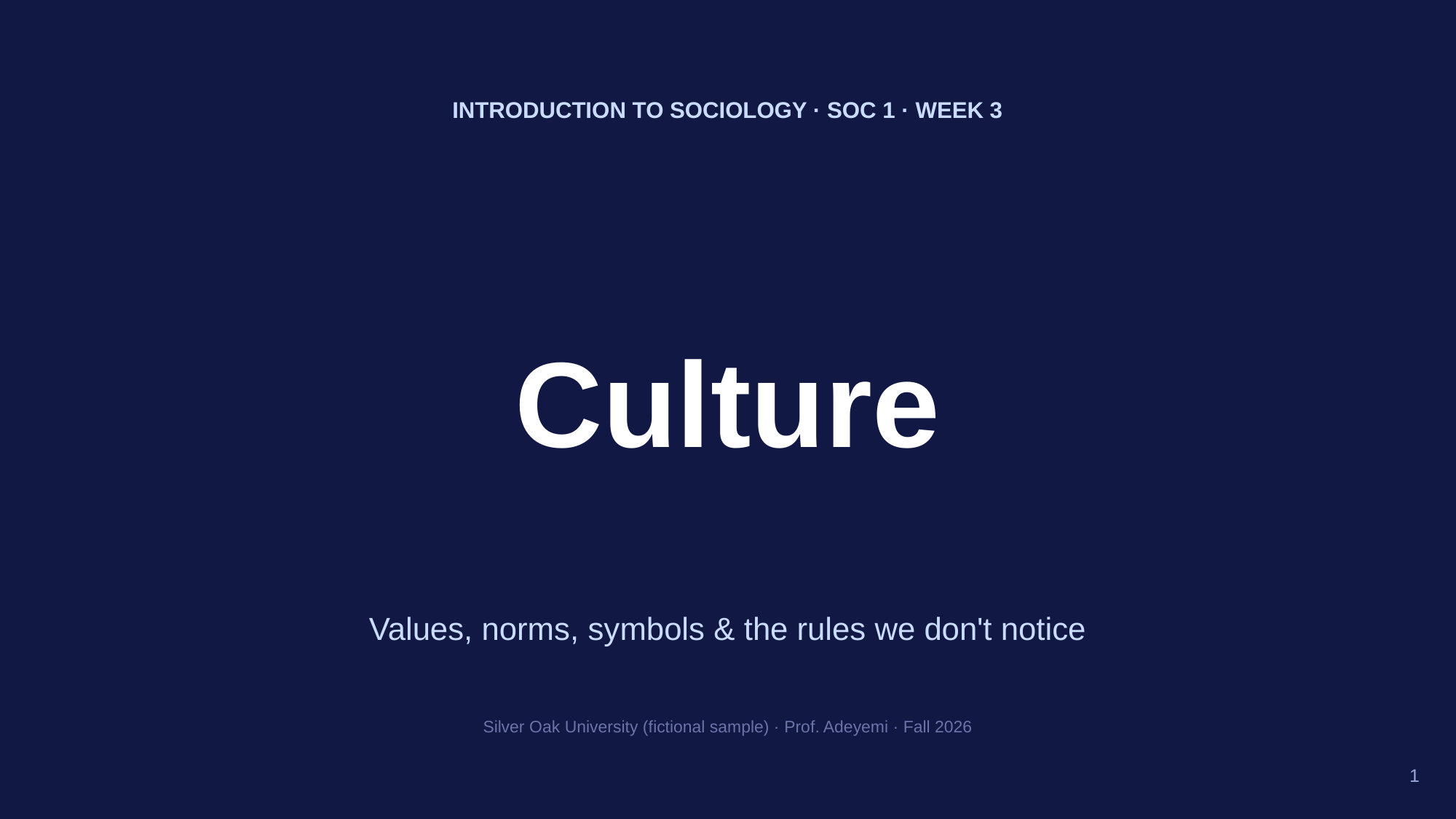

INTRODUCTION TO SOCIOLOGY · SOC 1 · WEEK 3
Culture
Values, norms, symbols & the rules we don't notice
Silver Oak University (fictional sample) · Prof. Adeyemi · Fall 2026
1